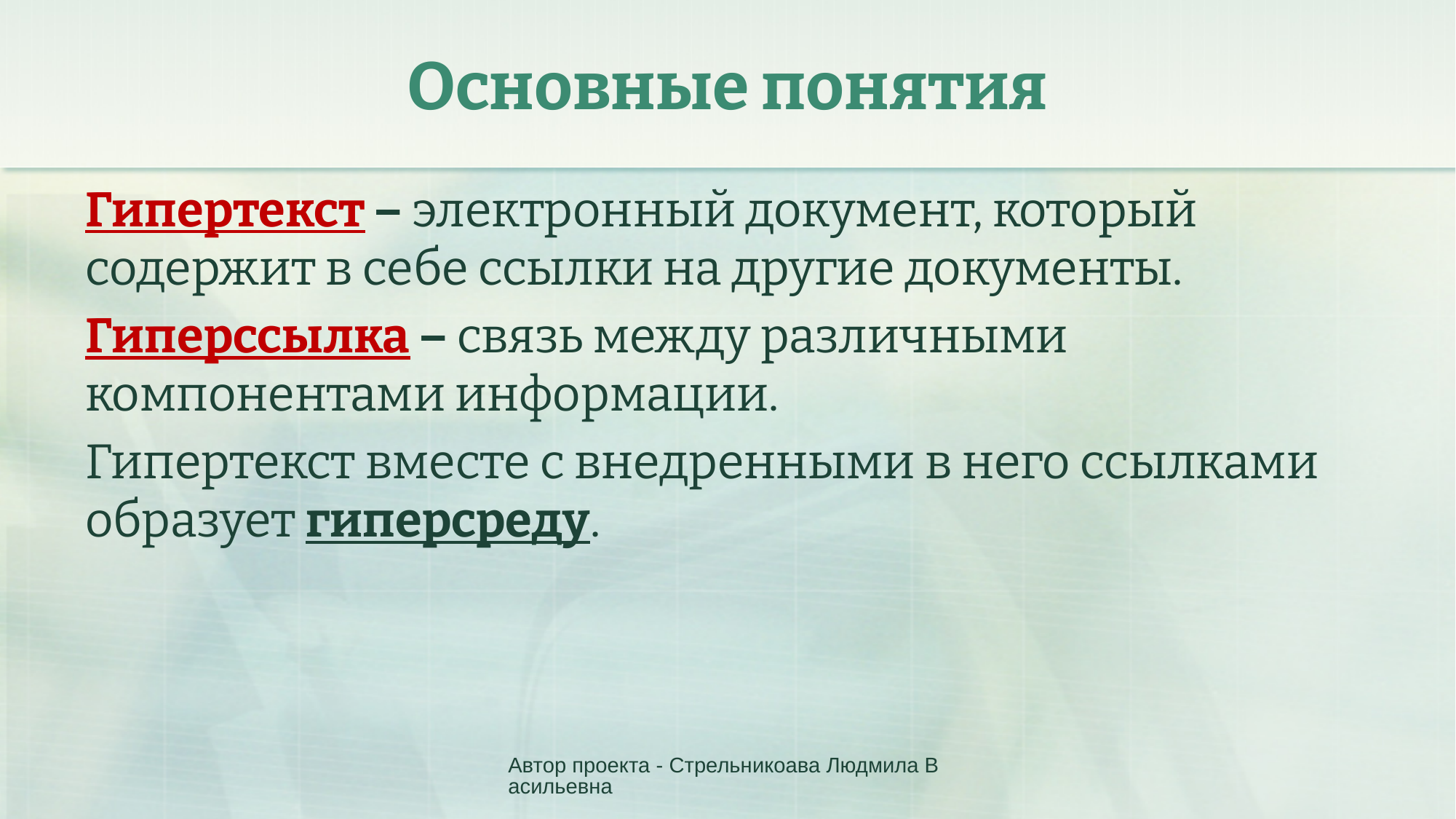

# Основные понятия
Гипертекст – электронный документ, который содержит в себе ссылки на другие документы.
Гиперссылка – связь между различными компонентами информации.
Гипертекст вместе с внедренными в него ссылками образует гиперсреду.

Автор проекта - Стрельникоава Людмила Васильевна